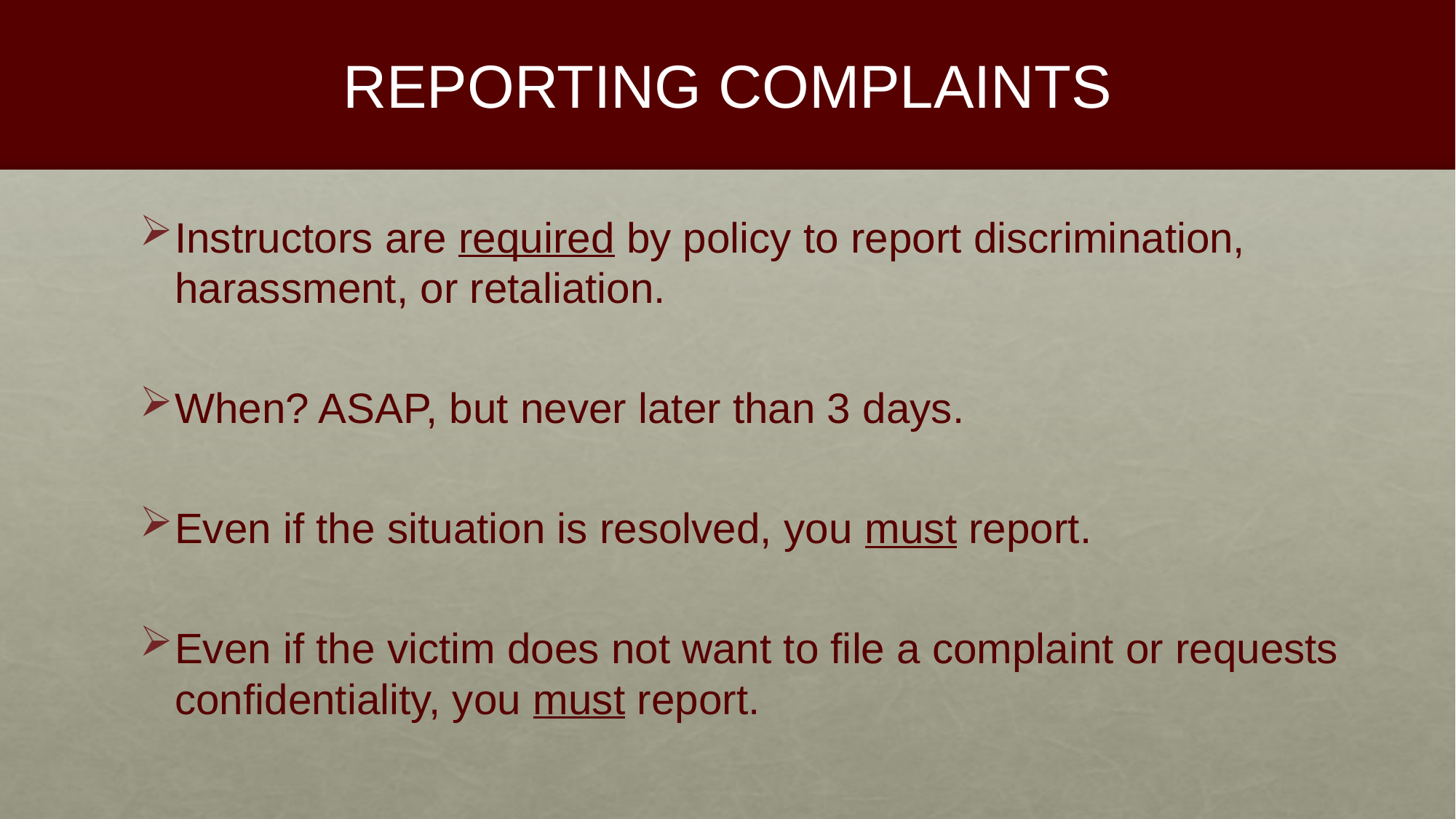

# REPORTING COMPLAINTS
Instructors are required by policy to report discrimination, harassment, or retaliation.

When? ASAP, but never later than 3 days.

Even if the situation is resolved, you must report.

Even if the victim does not want to file a complaint or requests confidentiality, you must report.